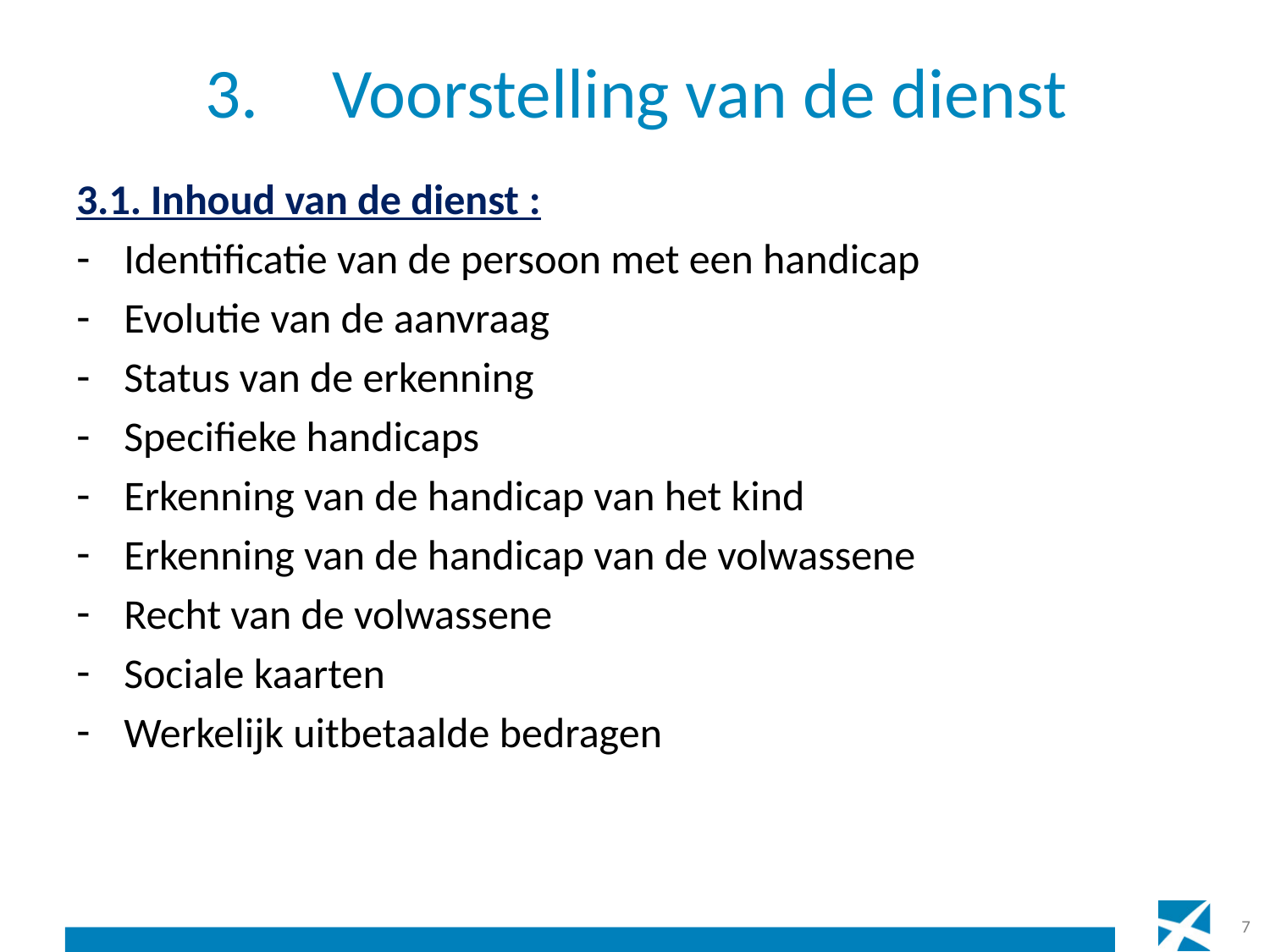

# 3.	Voorstelling van de dienst
3.1. Inhoud van de dienst :
Identificatie van de persoon met een handicap
Evolutie van de aanvraag
Status van de erkenning
Specifieke handicaps
Erkenning van de handicap van het kind
Erkenning van de handicap van de volwassene
Recht van de volwassene
Sociale kaarten
Werkelijk uitbetaalde bedragen

7